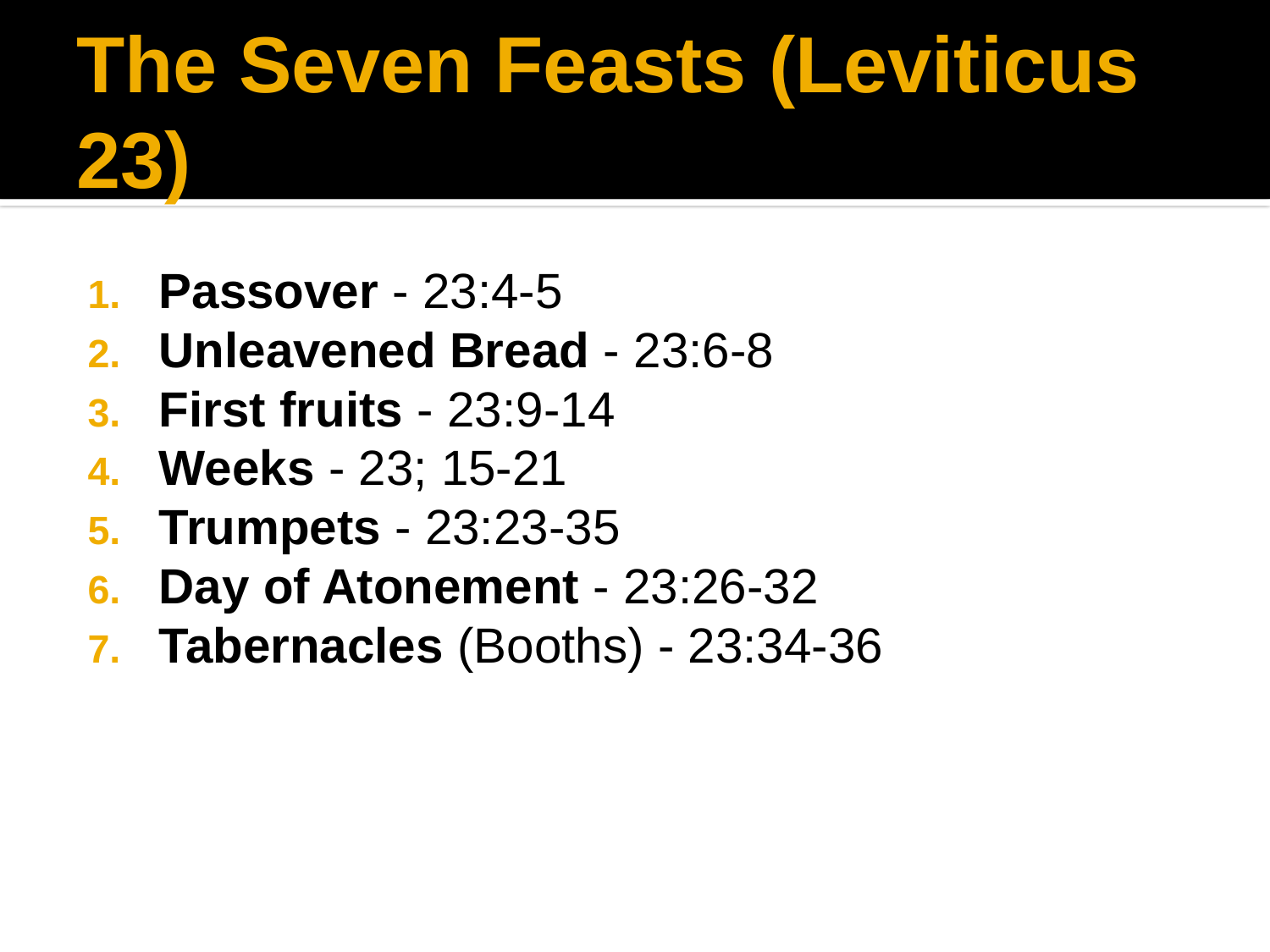

# The Seven Feasts (Leviticus 23)
Passover - 23:4-5
Unleavened Bread - 23:6-8
First fruits - 23:9-14
Weeks - 23; 15-21
Trumpets - 23:23-35
Day of Atonement - 23:26-32
Tabernacles (Booths) - 23:34-36